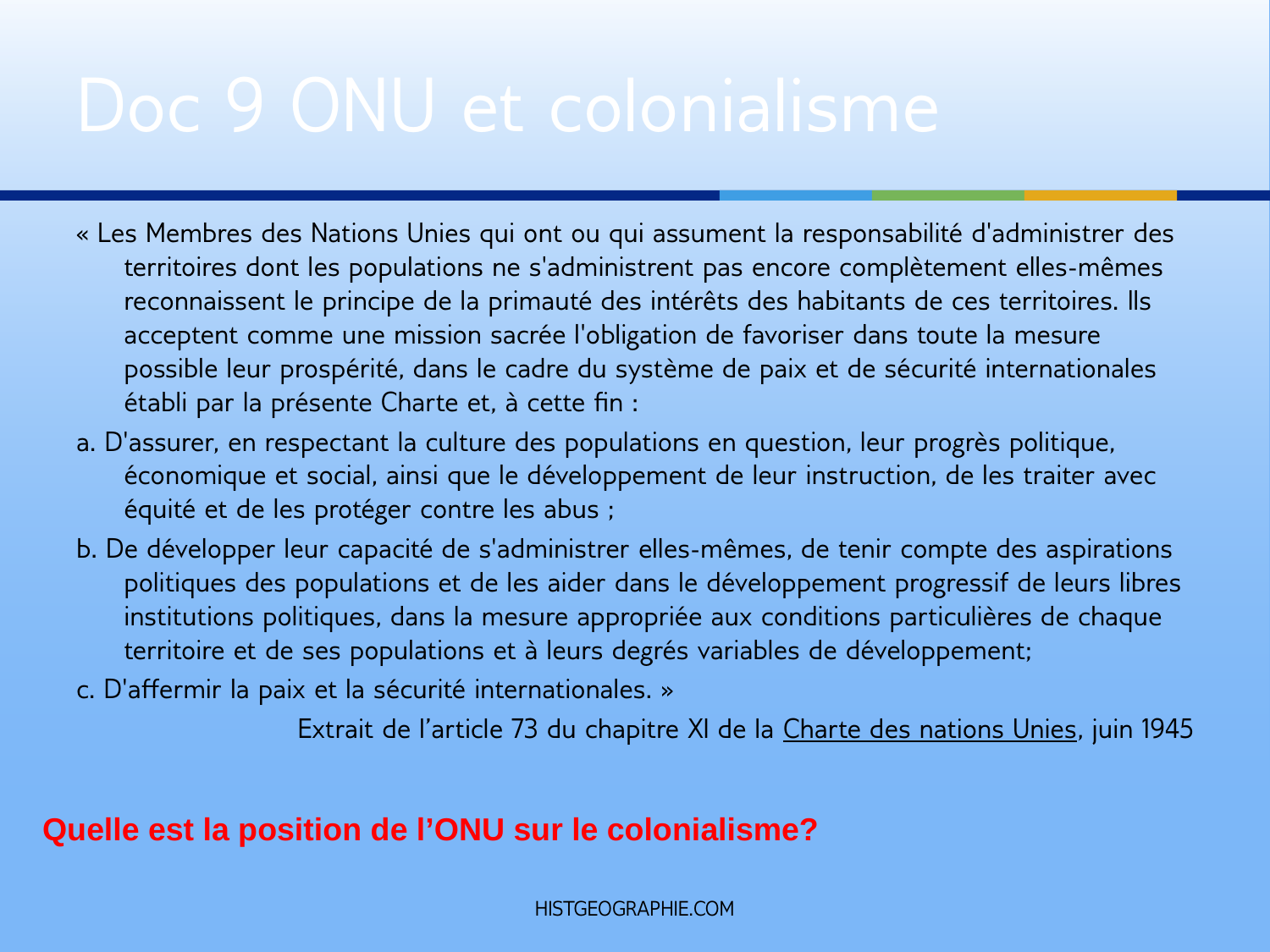

# Doc 9 ONU et colonialisme
« Les Membres des Nations Unies qui ont ou qui assument la responsabilité d'administrer des territoires dont les populations ne s'administrent pas encore complètement elles-mêmes reconnaissent le principe de la primauté des intérêts des habitants de ces territoires. Ils acceptent comme une mission sacrée l'obligation de favoriser dans toute la mesure possible leur prospérité, dans le cadre du système de paix et de sécurité internationales établi par la présente Charte et, à cette fin :
a. D'assurer, en respectant la culture des populations en question, leur progrès politique, économique et social, ainsi que le développement de leur instruction, de les traiter avec équité et de les protéger contre les abus ;
b. De développer leur capacité de s'administrer elles-mêmes, de tenir compte des aspirations politiques des populations et de les aider dans le développement progressif de leurs libres institutions politiques, dans la mesure appropriée aux conditions particulières de chaque territoire et de ses populations et à leurs degrés variables de développement;
c. D'affermir la paix et la sécurité internationales. »
Extrait de l’article 73 du chapitre XI de la Charte des nations Unies, juin 1945
Quelle est la position de l’ONU sur le colonialisme?
HISTGEOGRAPHIE.COM